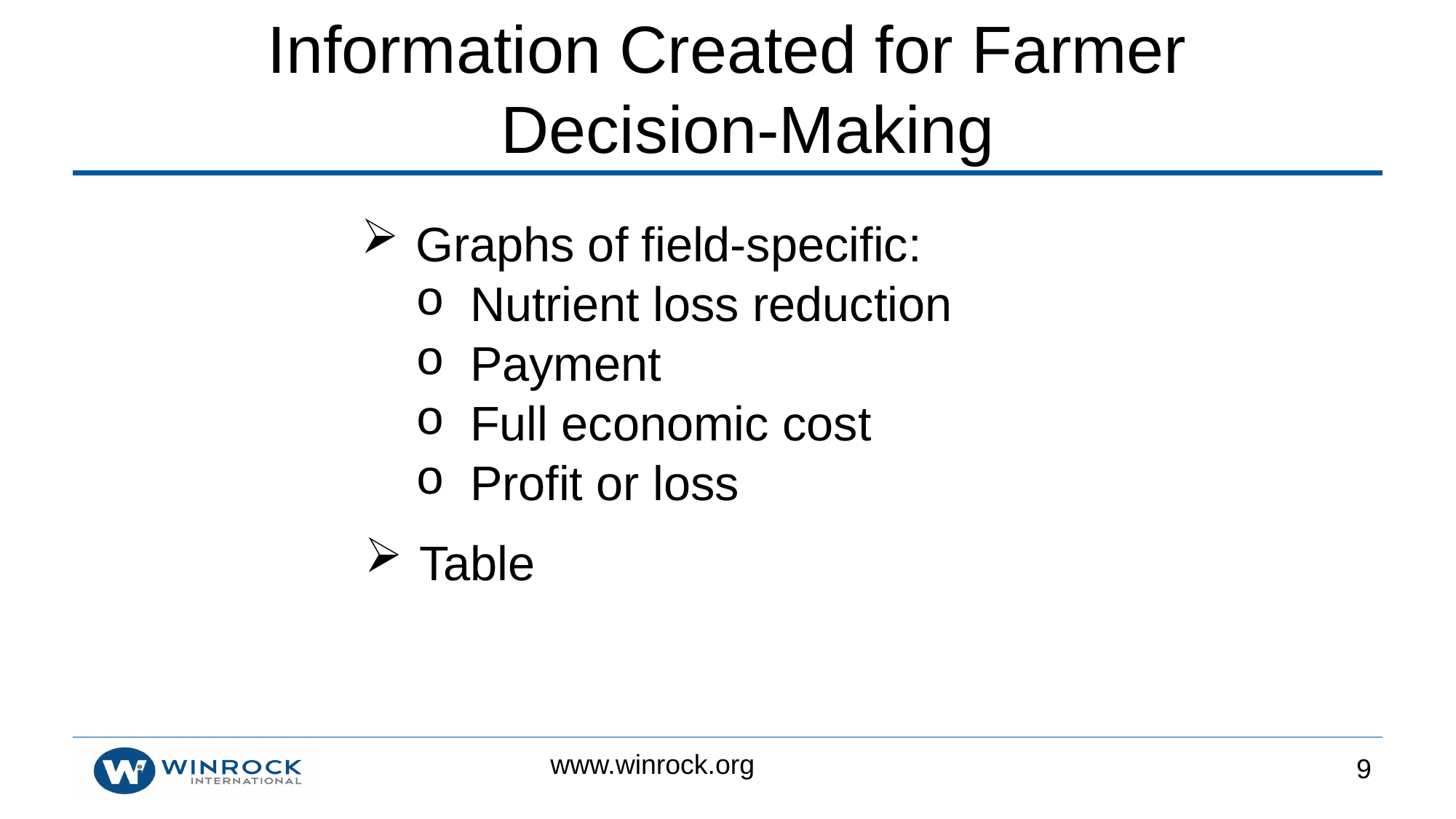

Information Created for Farmer Decision-Making
Graphs of field-specific:
Nutrient loss reduction
Payment
Full economic cost
Profit or loss
Table
www.winrock.org
9